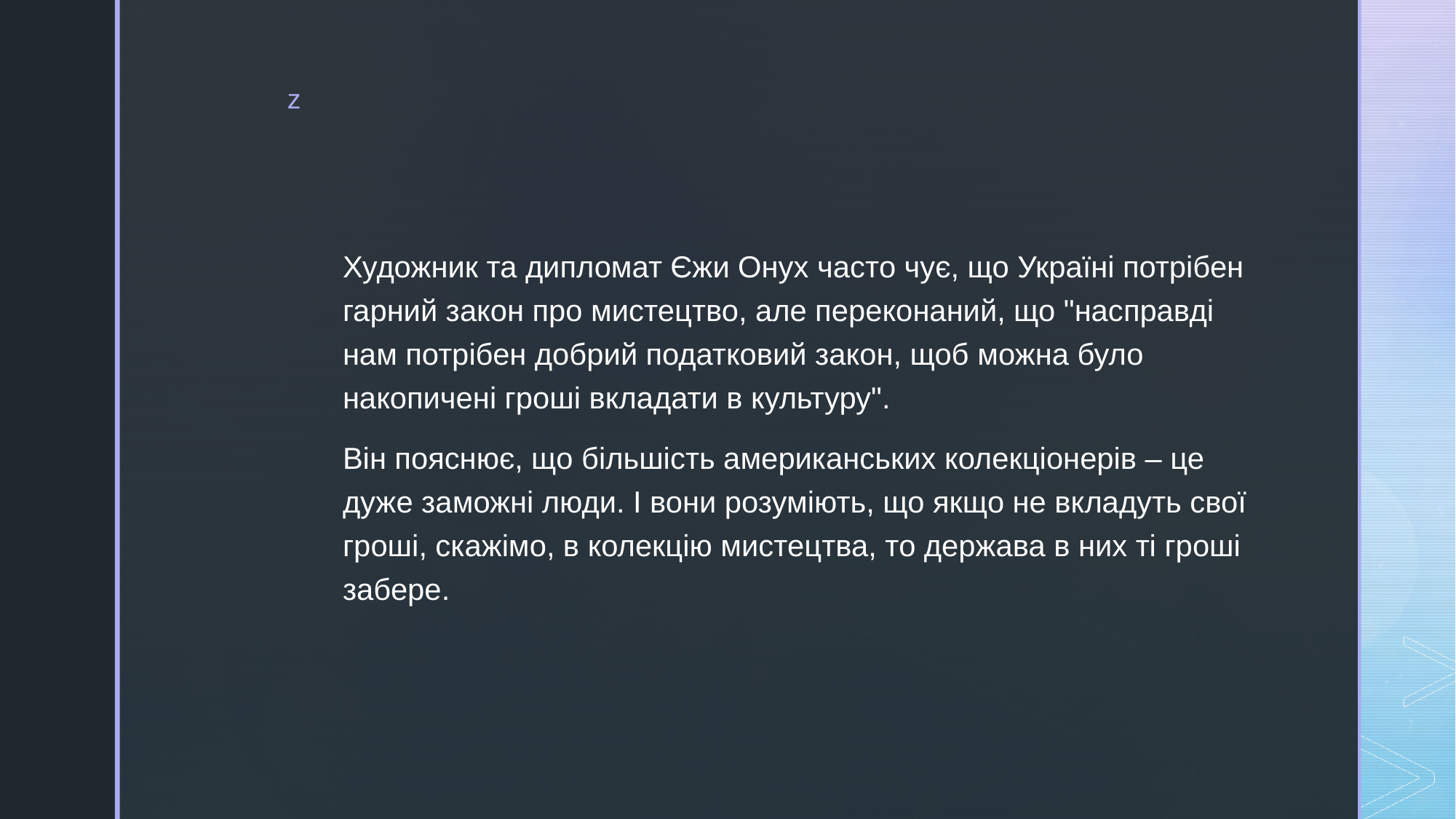

#
Художник та дипломат Єжи Онух часто чує, що Україні потрібен гарний закон про мистецтво, але переконаний, що "насправді нам потрібен добрий податковий закон, щоб можна було накопичені гроші вкладати в культуру".
Він пояснює, що більшість американських колекціонерів – це дуже заможні люди. І вони розуміють, що якщо не вкладуть свої гроші, скажімо, в колекцію мистецтва, то держава в них ті гроші забере.